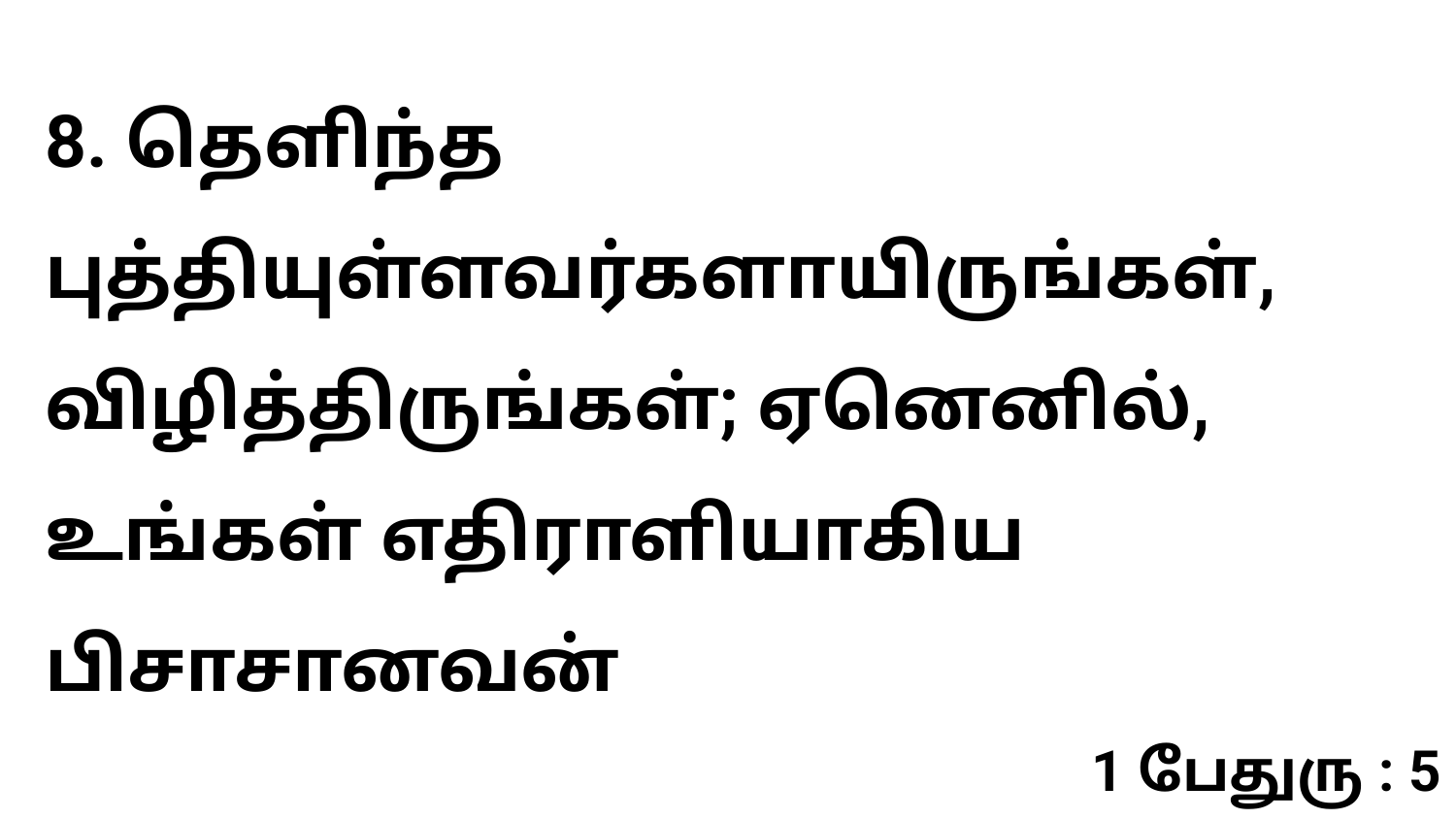

8. தெளிந்த புத்தியுள்ளவர்களாயிருங்கள், விழித்திருங்கள்; ஏனெனில், உங்கள் எதிராளியாகிய பிசாசானவன்
1 பேதுரு : 5